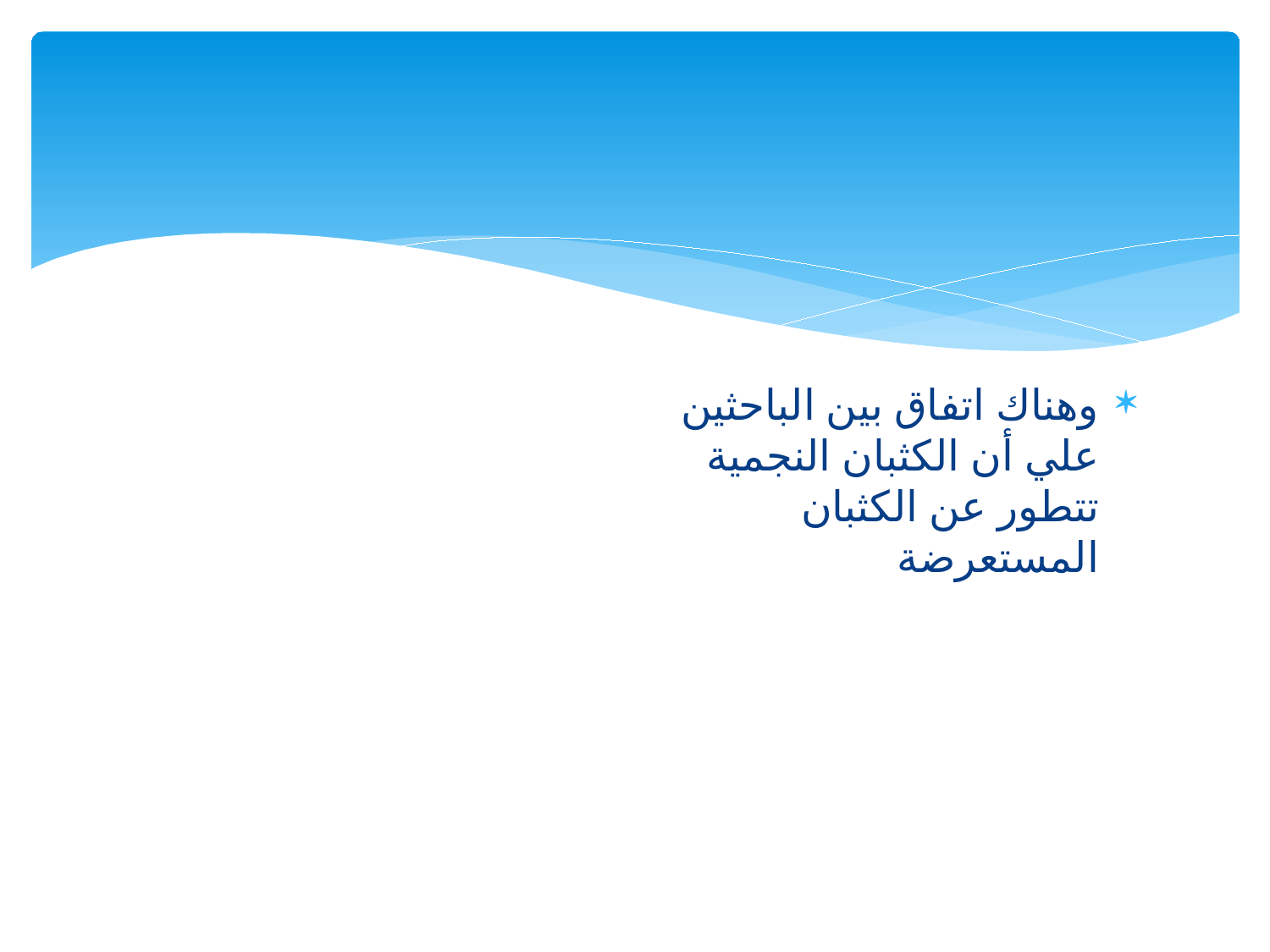

وهناك اتفاق بين الباحثين علي أن الكثبان النجمية تتطور عن الكثبان المستعرضة